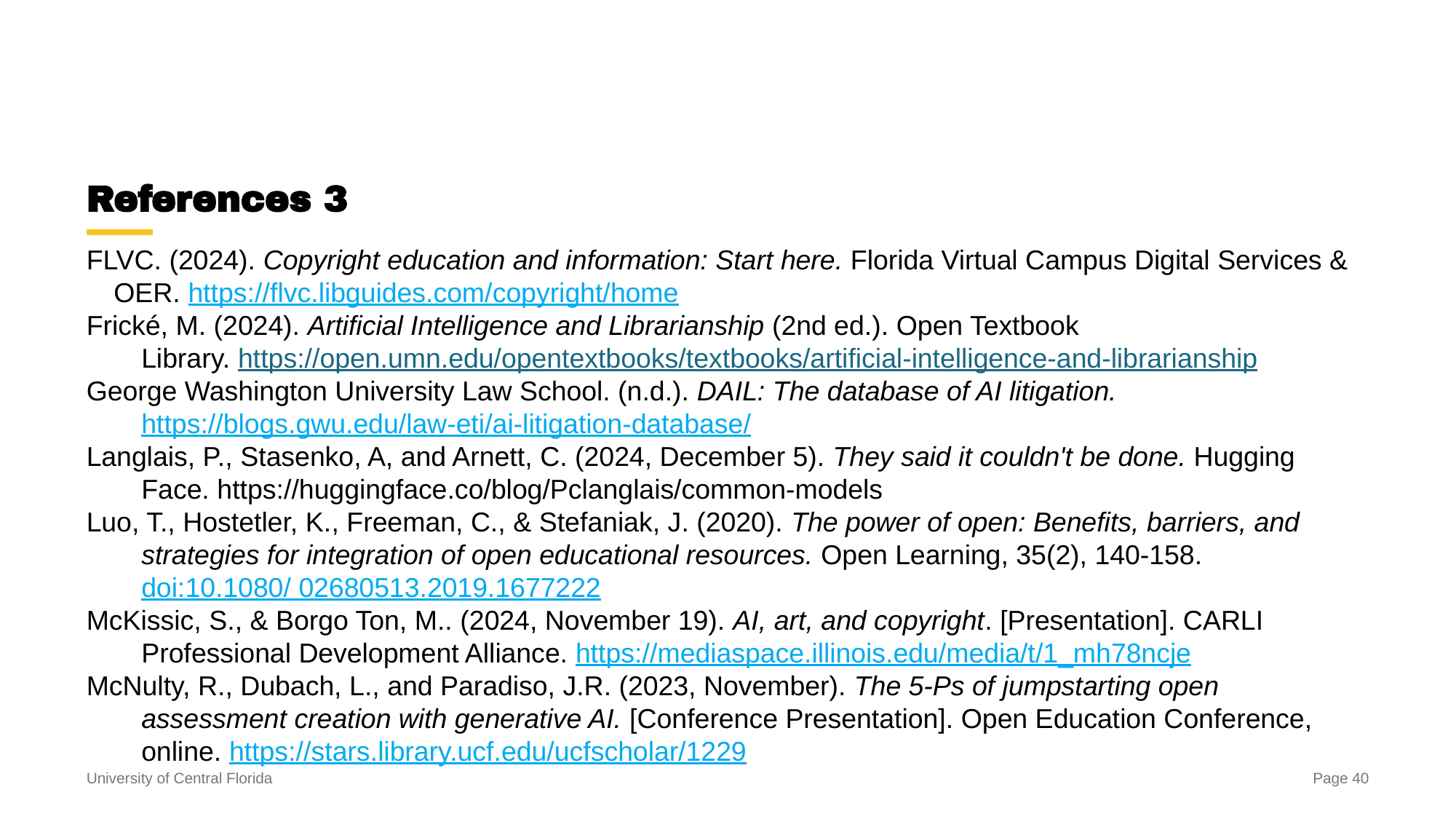

# References 3
FLVC. (2024). Copyright education and information: Start here. Florida Virtual Campus Digital Services & OER. https://flvc.libguides.com/copyright/home
Frické, M. (2024). Artificial Intelligence and Librarianship (2nd ed.). Open Textbook Library. https://open.umn.edu/opentextbooks/textbooks/artificial-intelligence-and-librarianship
George Washington University Law School. (n.d.). DAIL: The database of AI litigation. https://blogs.gwu.edu/law-eti/ai-litigation-database/
Langlais, P., Stasenko, A, and Arnett, C. (2024, December 5). They said it couldn't be done. Hugging Face. https://huggingface.co/blog/Pclanglais/common-models
Luo, T., Hostetler, K., Freeman, C., & Stefaniak, J. (2020). The power of open: Benefits, barriers, and strategies for integration of open educational resources. Open Learning, 35(2), 140-158. doi:10.1080/ 02680513.2019.1677222
McKissic, S., & Borgo Ton, M.. (2024, November 19). AI, art, and copyright. [Presentation]. CARLI Professional Development Alliance. https://mediaspace.illinois.edu/media/t/1_mh78ncje
McNulty, R., Dubach, L., and Paradiso, J.R. (2023, November). The 5-Ps of jumpstarting open assessment creation with generative AI. [Conference Presentation]. Open Education Conference, online. https://stars.library.ucf.edu/ucfscholar/1229